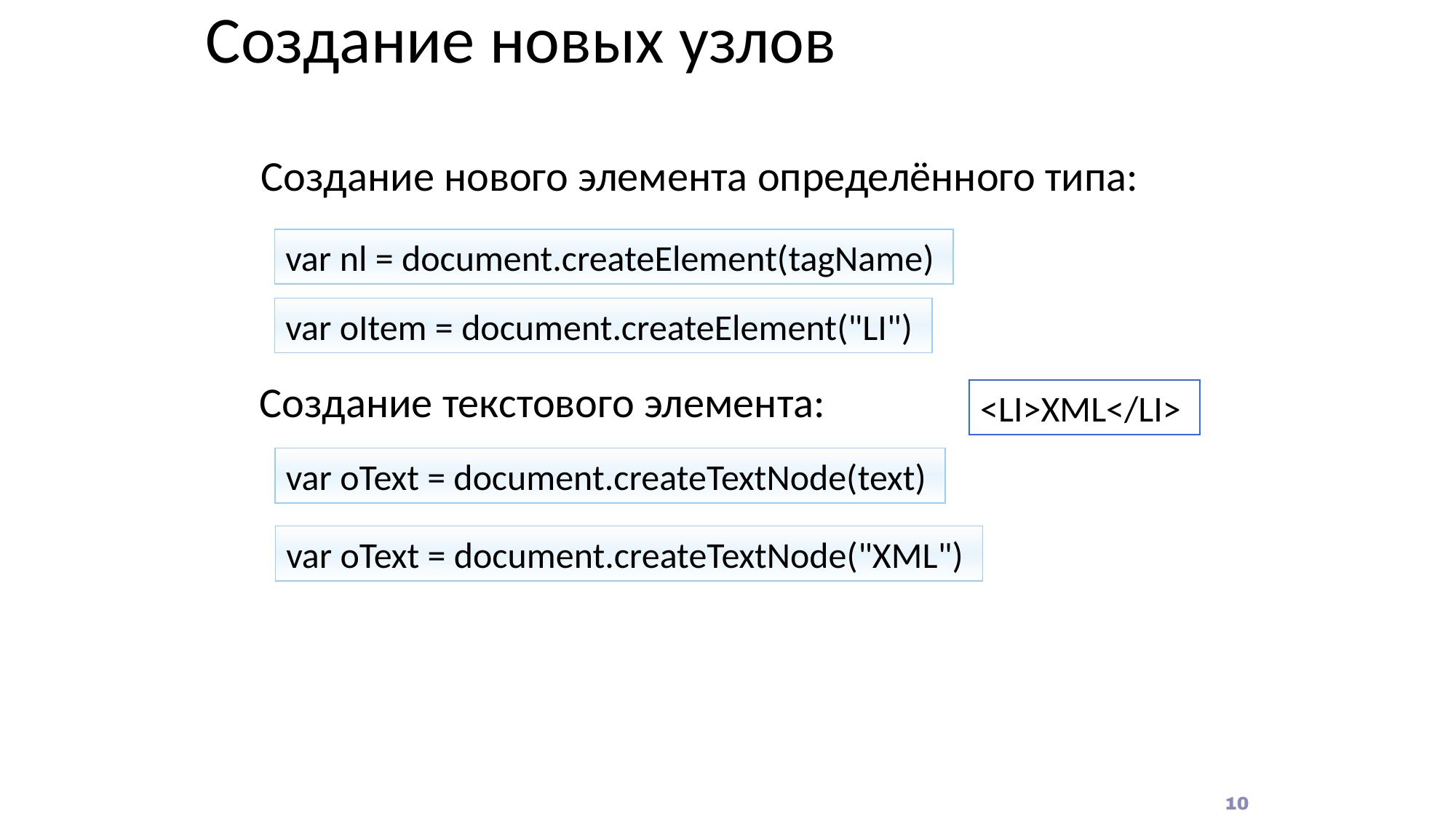

# Создание новых узлов
Создание нового элемента определённого типа:
var nl = document.createElement(tagName)
var oItem = document.createElement("LI")
Создание текстового элемента:
<LI>XML</LI>
var oText = document.createTextNode(text)
var oText = document.createTextNode("XML")
10